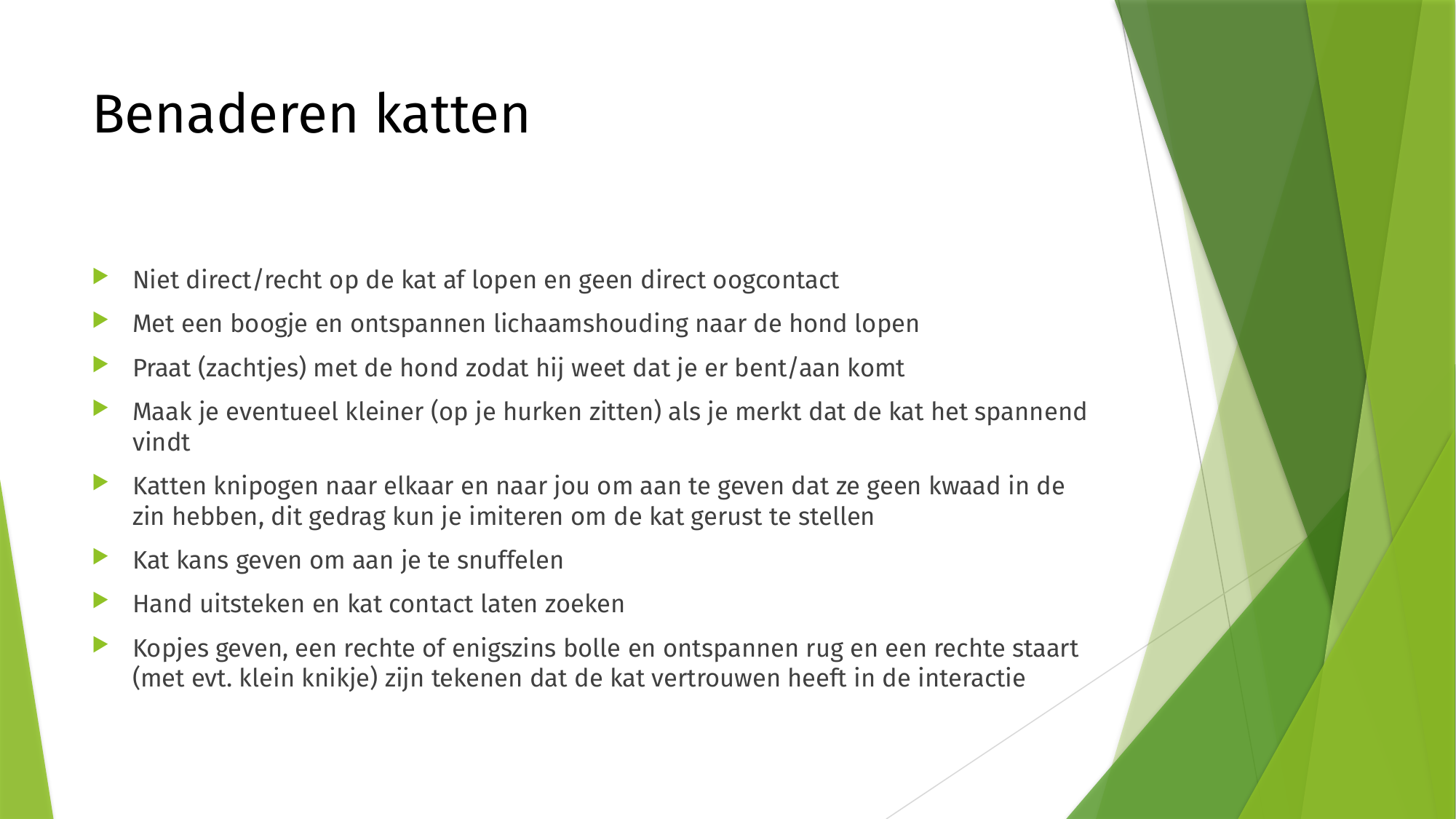

# Benaderen katten
Niet direct/recht op de kat af lopen en geen direct oogcontact
Met een boogje en ontspannen lichaamshouding naar de hond lopen
Praat (zachtjes) met de hond zodat hij weet dat je er bent/aan komt
Maak je eventueel kleiner (op je hurken zitten) als je merkt dat de kat het spannend vindt
Katten knipogen naar elkaar en naar jou om aan te geven dat ze geen kwaad in de zin hebben, dit gedrag kun je imiteren om de kat gerust te stellen
Kat kans geven om aan je te snuffelen
Hand uitsteken en kat contact laten zoeken
Kopjes geven, een rechte of enigszins bolle en ontspannen rug en een rechte staart (met evt. klein knikje) zijn tekenen dat de kat vertrouwen heeft in de interactie